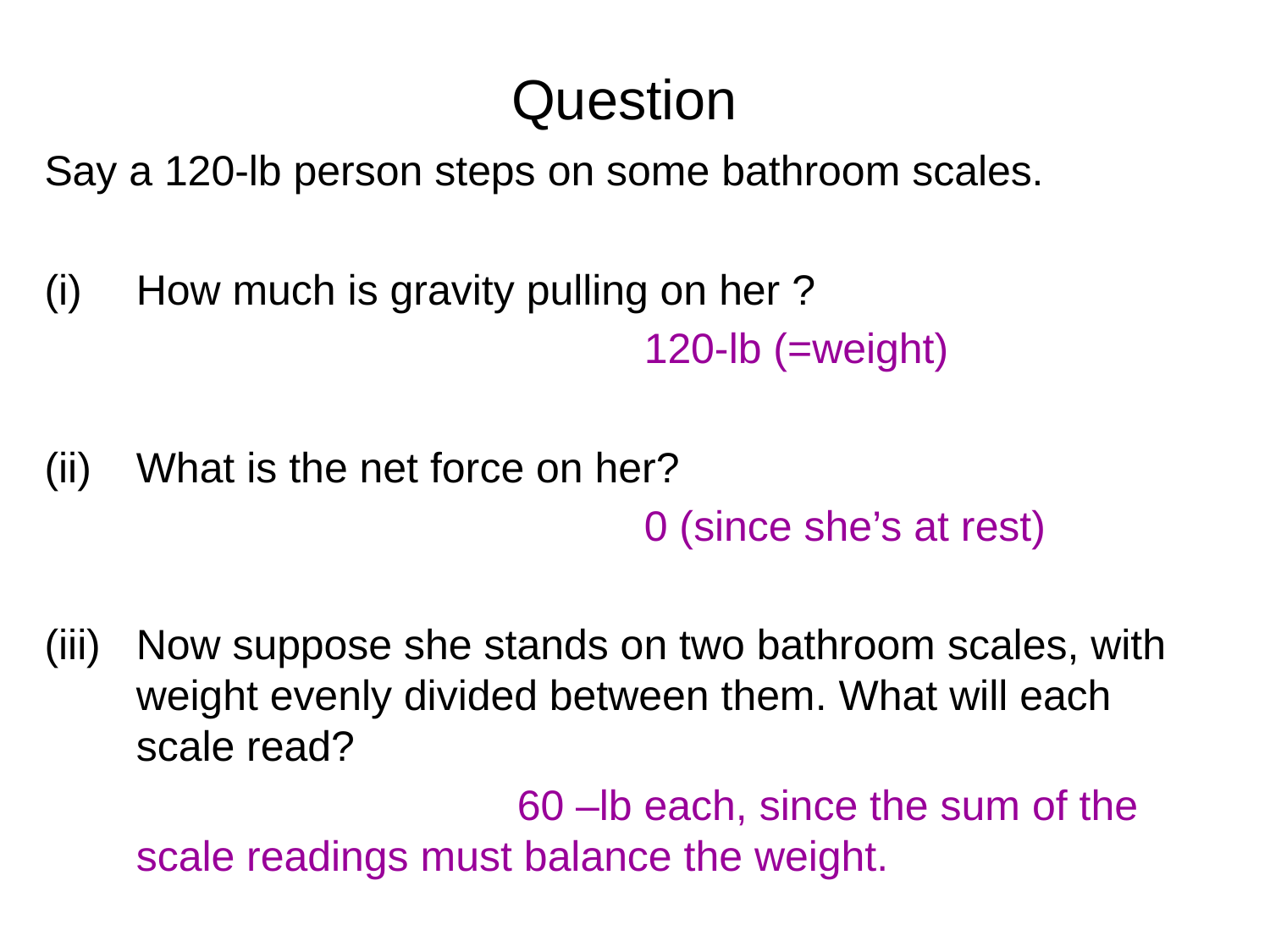

# Question
Say a 120-lb person steps on some bathroom scales.

How much is gravity pulling on her ?
					120-lb (=weight)

What is the net force on her?
					0 (since she’s at rest)

(iii)	Now suppose she stands on two bathroom scales, with weight evenly divided between them. What will each scale read?
				60 –lb each, since the sum of the scale readings must balance the weight.